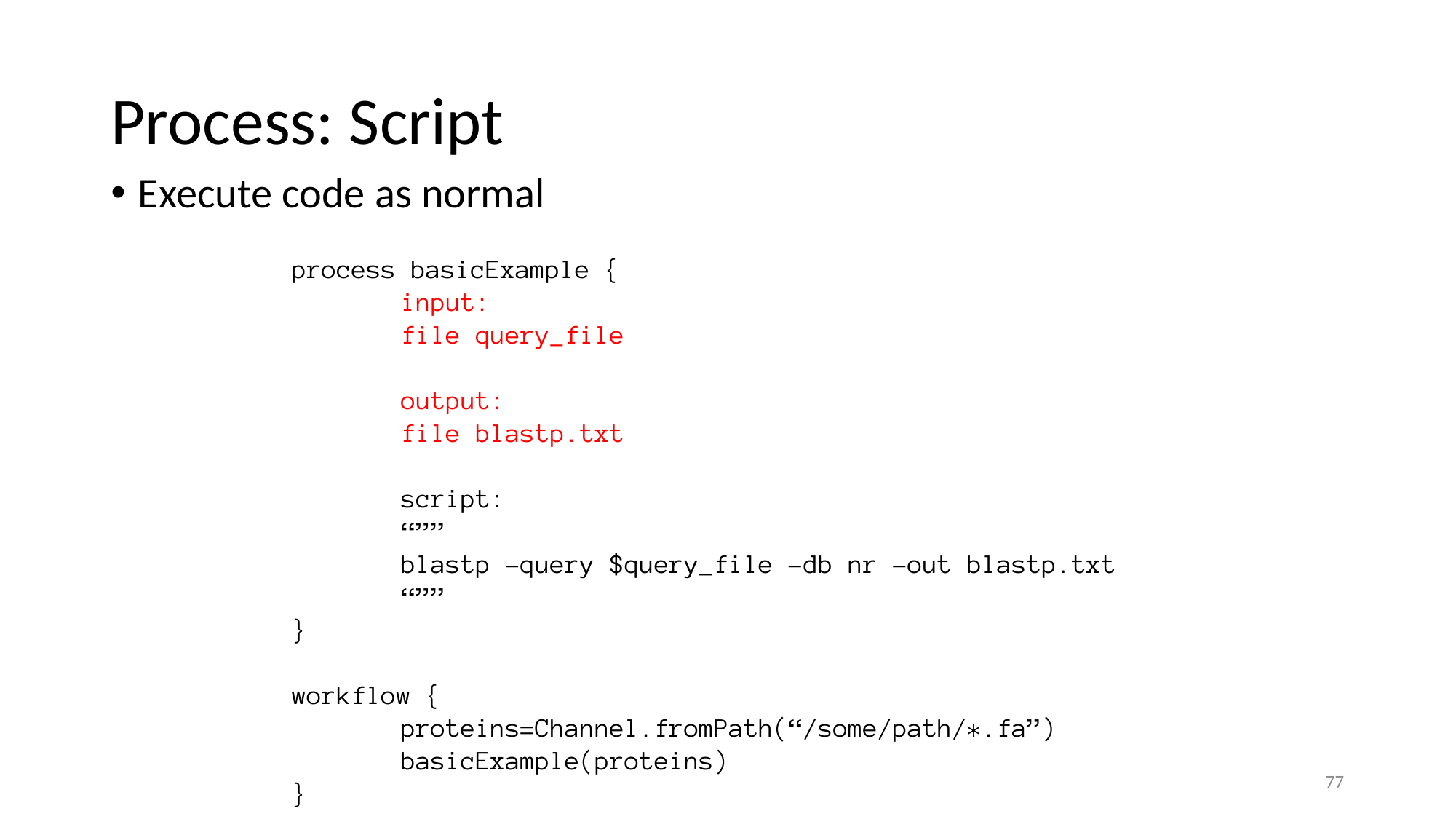

# Process: Script
Execute code as normal
process basicExample {
	input:
	file query_file

	output:
	file blastp.txt

	script:
	“””
	blastp –query $query_file –db nr –out blastp.txt
	“””
}

workflow {
	proteins=Channel.fromPath(“/some/path/*.fa”)
	basicExample(proteins)
}
77